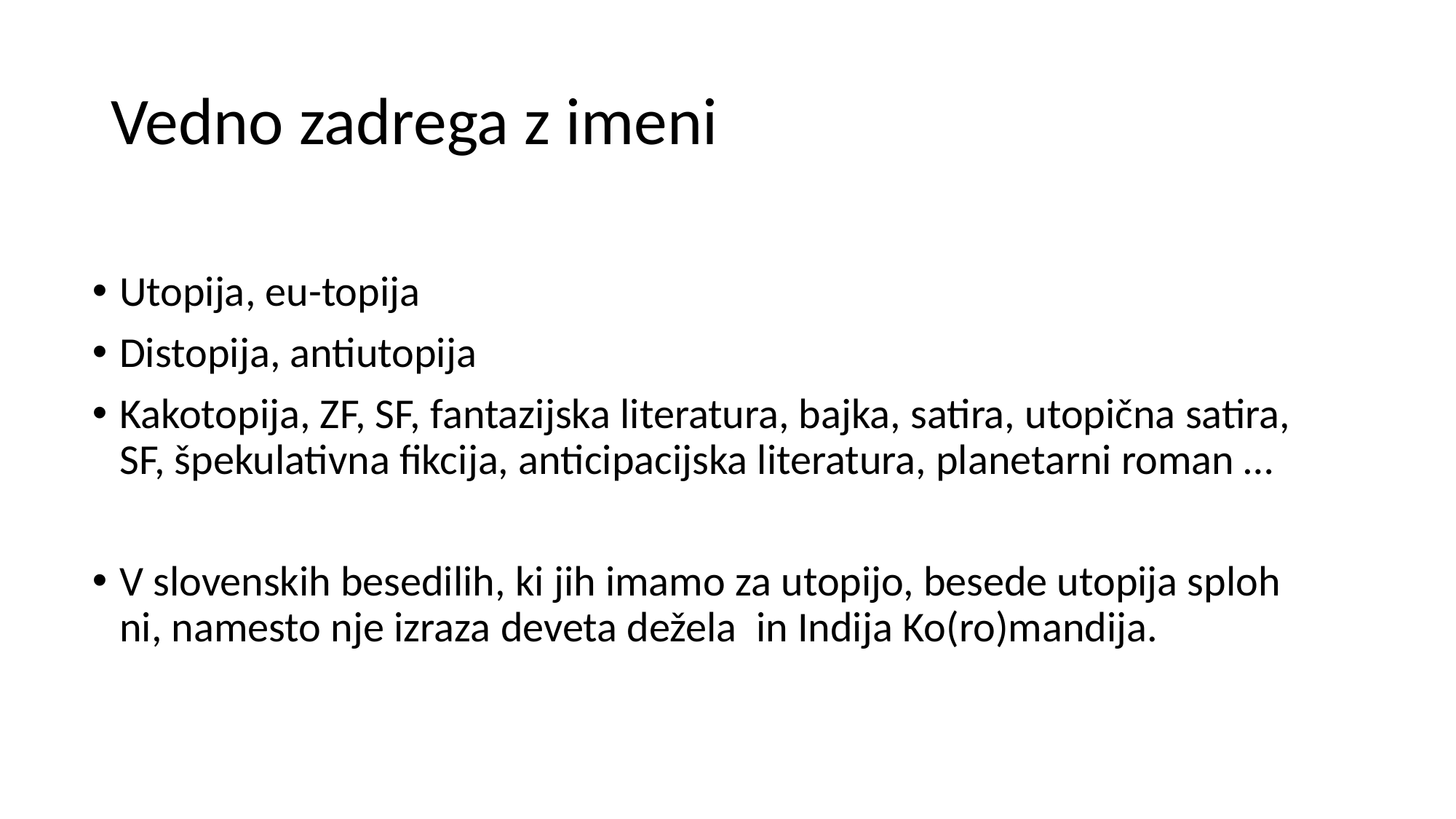

# Vedno zadrega z imeni
Utopija, eu-topija
Distopija, antiutopija
Kakotopija, ZF, SF, fantazijska literatura, bajka, satira, utopična satira, SF, špekulativna fikcija, anticipacijska literatura, planetarni roman …

V slovenskih besedilih, ki jih imamo za utopijo, besede utopija sploh ni, namesto nje izraza deveta dežela  in Indija Ko(ro)mandija.